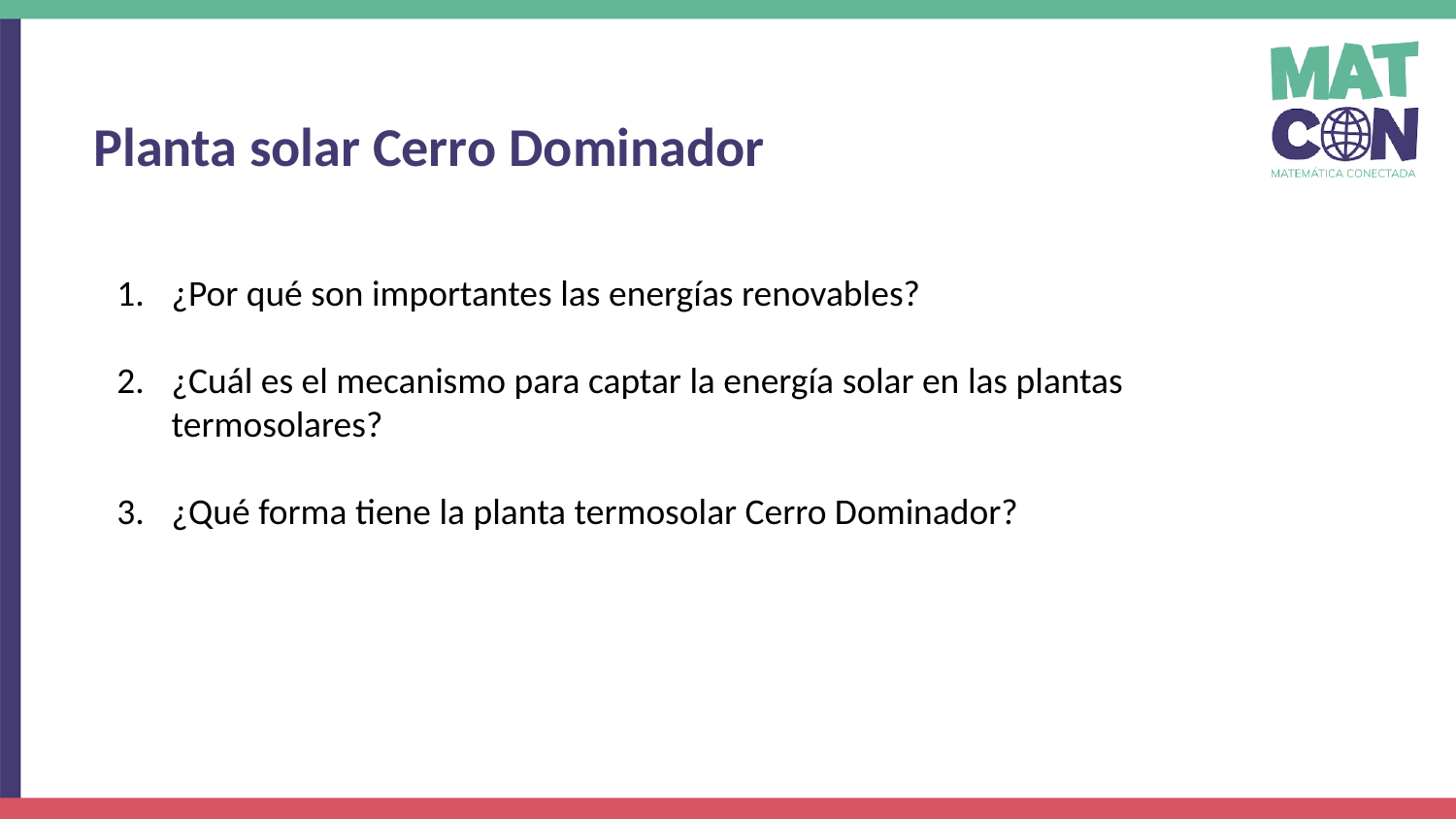

Planta solar Cerro Dominador

¿Por qué son importantes las energías renovables?

¿Cuál es el mecanismo para captar la energía solar en las plantas termosolares?

¿Qué forma tiene la planta termosolar Cerro Dominador?